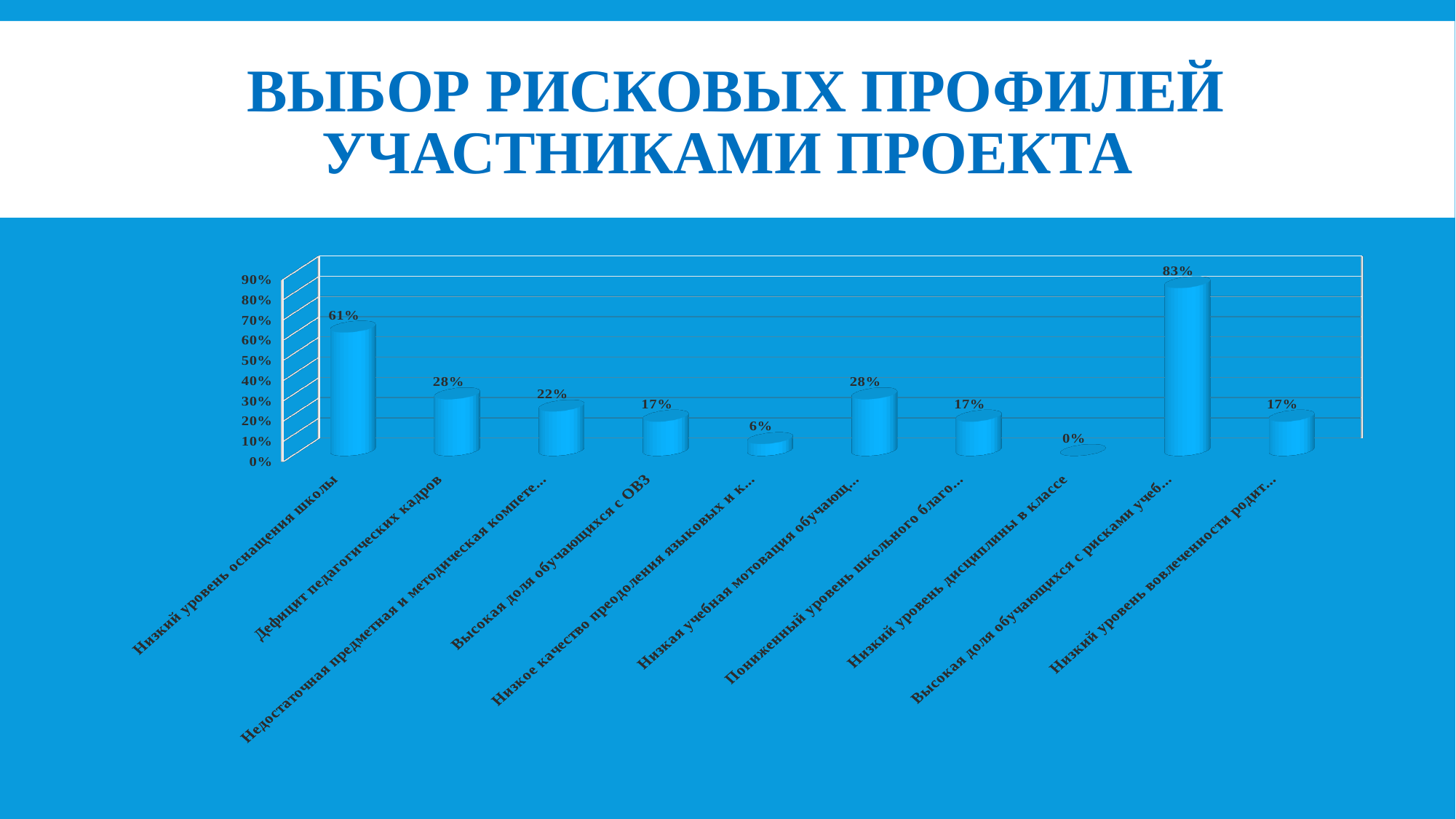

# Выбор рисковых профилей участниками проекта

[unsupported chart]